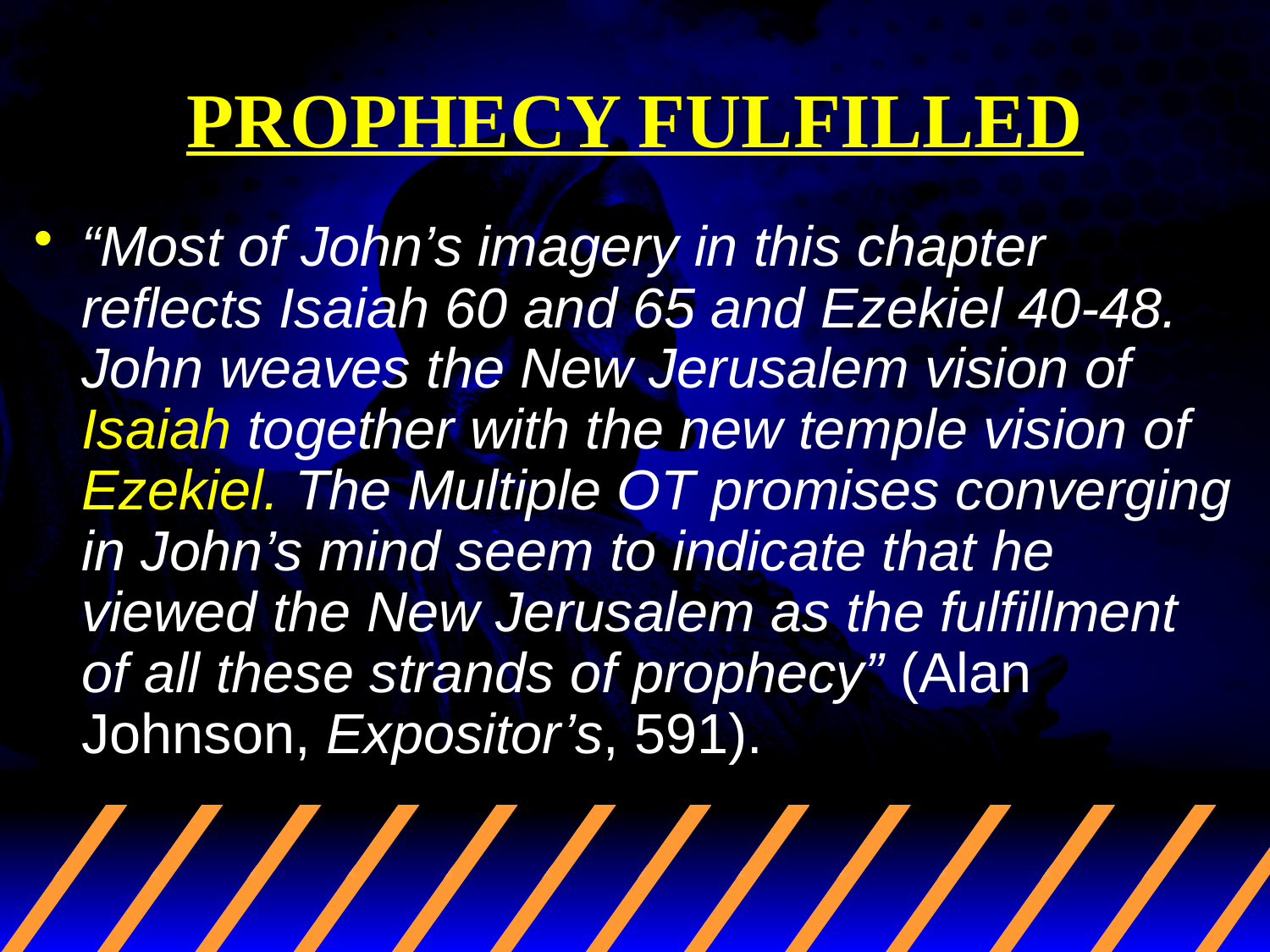

# PROPHECY FULFILLED
“Most of John’s imagery in this chapter reflects Isaiah 60 and 65 and Ezekiel 40-48. John weaves the New Jerusalem vision of Isaiah together with the new temple vision of Ezekiel. The Multiple OT promises converging in John’s mind seem to indicate that he viewed the New Jerusalem as the fulfillment of all these strands of prophecy” (Alan Johnson, Expositor’s, 591).